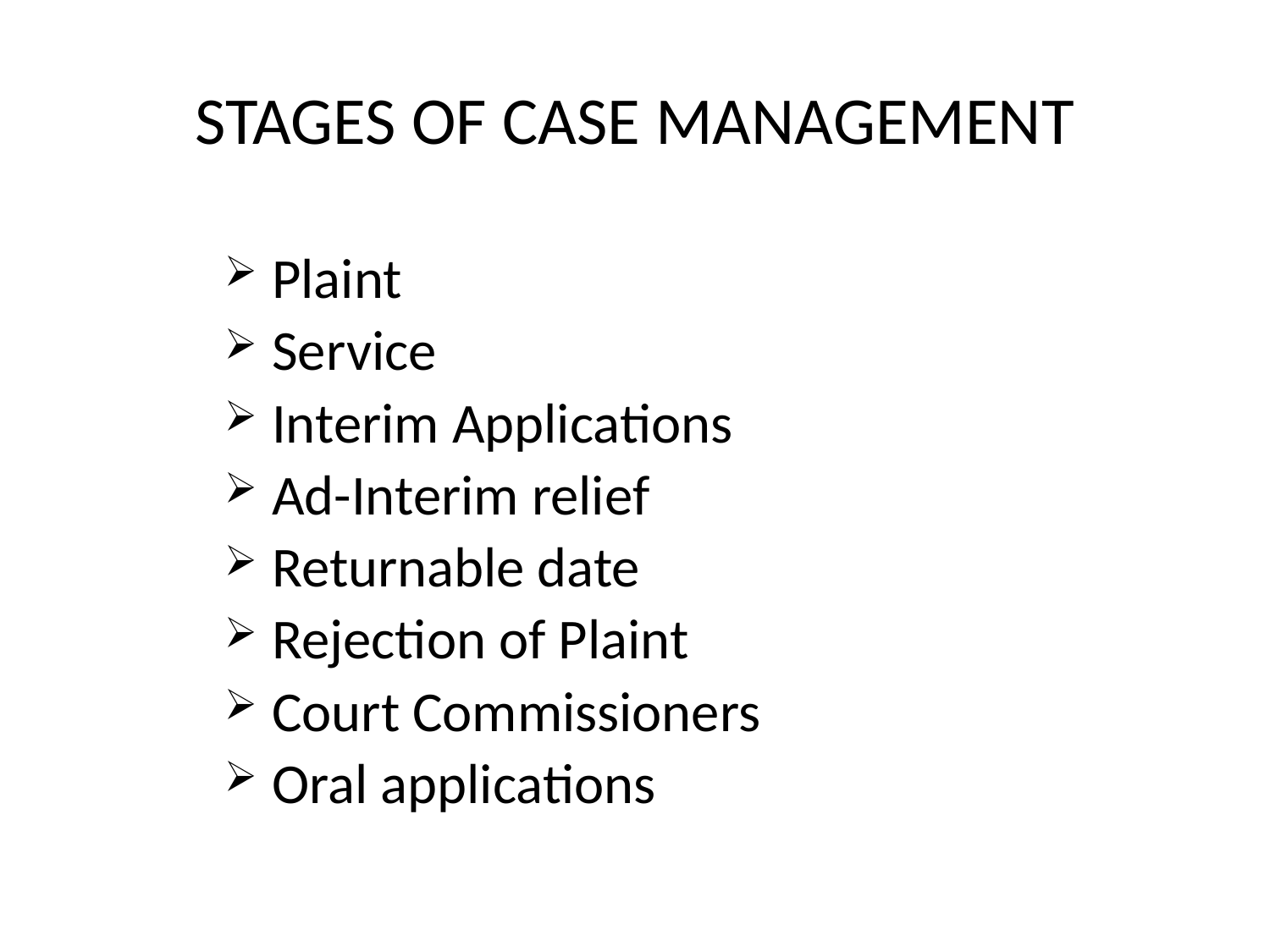

# STAGES OF CASE MANAGEMENT
Plaint
Service
Interim Applications
Ad-Interim relief
Returnable date
Rejection of Plaint
Court Commissioners
Oral applications